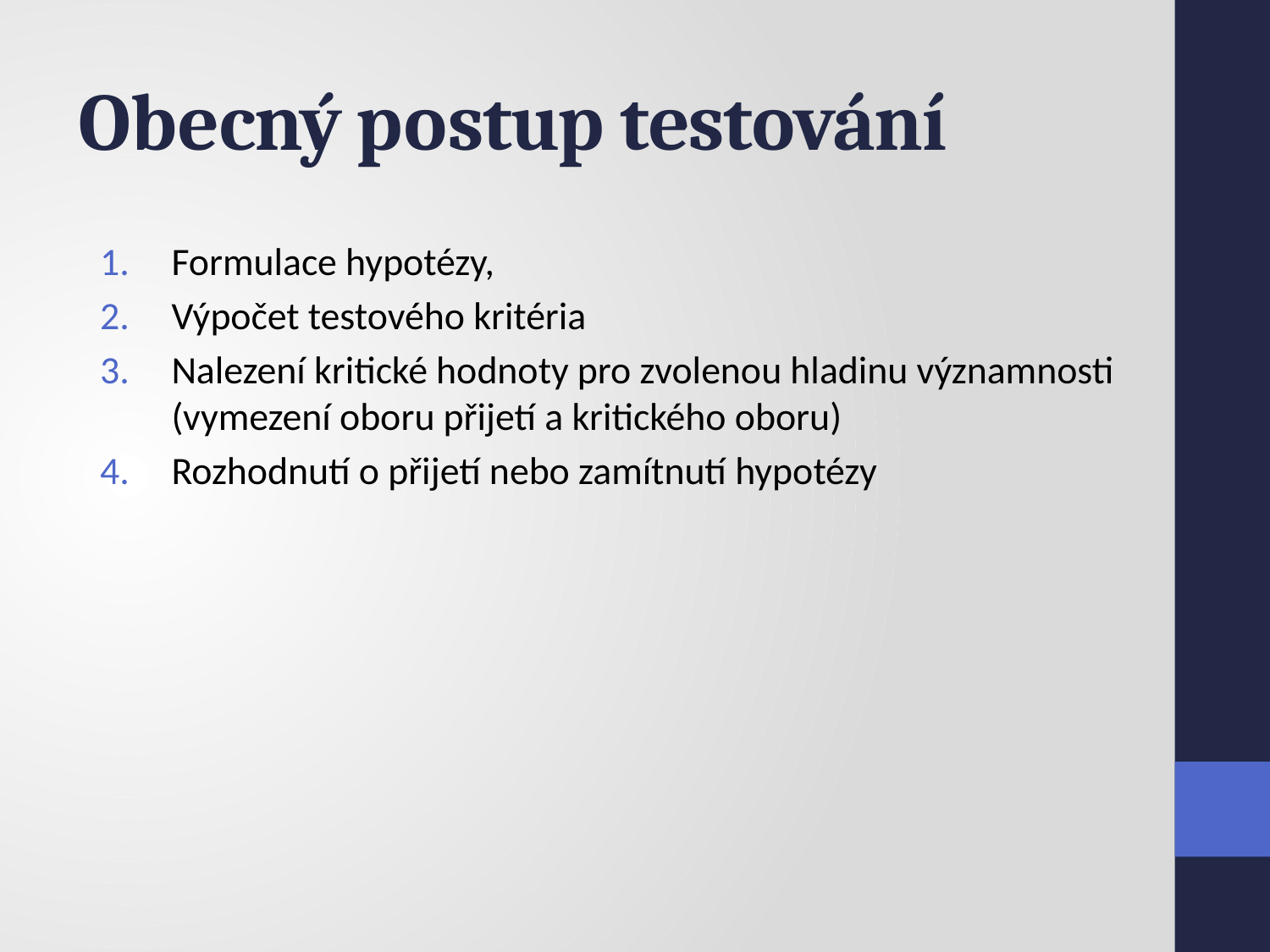

# Obecný postup testování

Formulace hypotézy,
Výpočet testového kritéria
Nalezení kritické hodnoty pro zvolenou hladinu významnosti (vymezení oboru přijetí a kritického oboru)
Rozhodnutí o přijetí nebo zamítnutí hypotézy